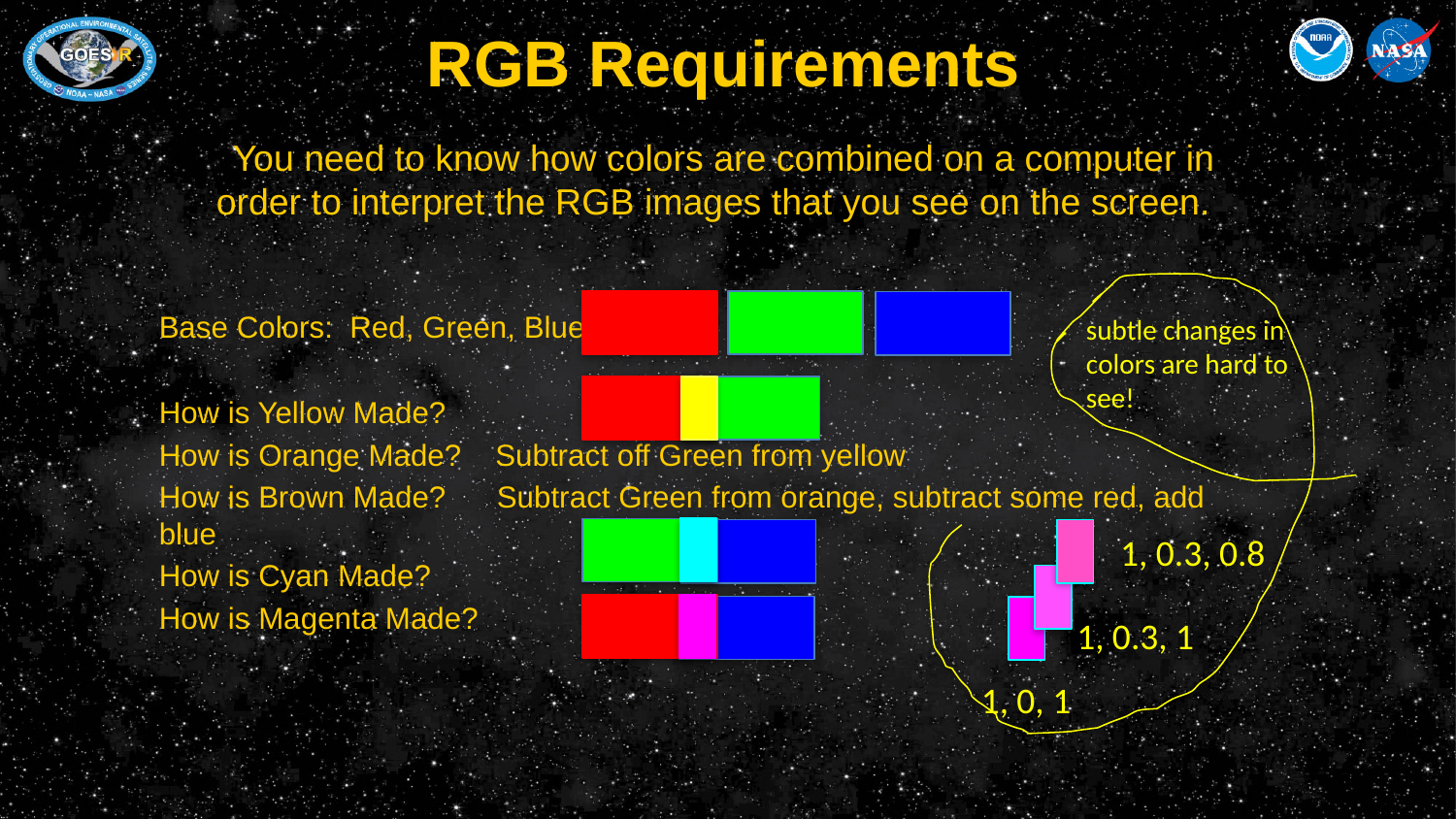

RGB Requirements
You need to know how colors are combined on a computer in order to interpret the RGB images that you see on the screen.

Base Colors:  Red, Green, Blue

How is Yellow Made?
How is Orange Made?    Subtract off Green from yellow
How is Brown Made?      Subtract Green from orange, subtract some red, add blue
How is Cyan Made?
How is Magenta Made?

subtle changes in colors are hard to see!

1, 0.3, 0.8

1, 0.3, 1
1, 0, 1